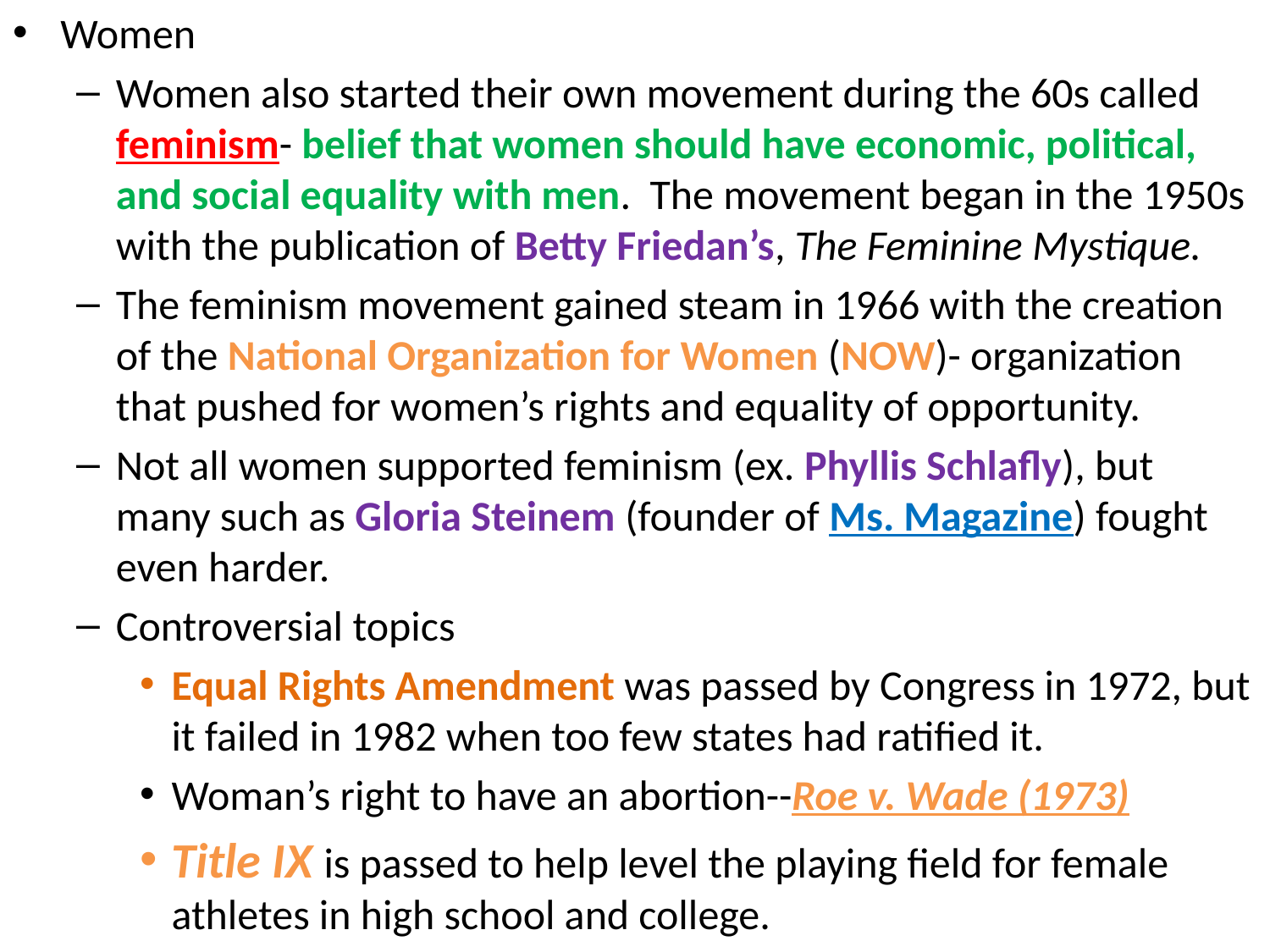

Women
Women also started their own movement during the 60s called feminism- belief that women should have economic, political, and social equality with men.  The movement began in the 1950s with the publication of Betty Friedan’s, The Feminine Mystique.
The feminism movement gained steam in 1966 with the creation of the National Organization for Women (NOW)- organization that pushed for women’s rights and equality of opportunity.
Not all women supported feminism (ex. Phyllis Schlafly), but many such as Gloria Steinem (founder of Ms. Magazine) fought even harder.
Controversial topics
Equal Rights Amendment was passed by Congress in 1972, but it failed in 1982 when too few states had ratified it.
Woman’s right to have an abortion--Roe v. Wade (1973)
Title IX is passed to help level the playing field for female athletes in high school and college.